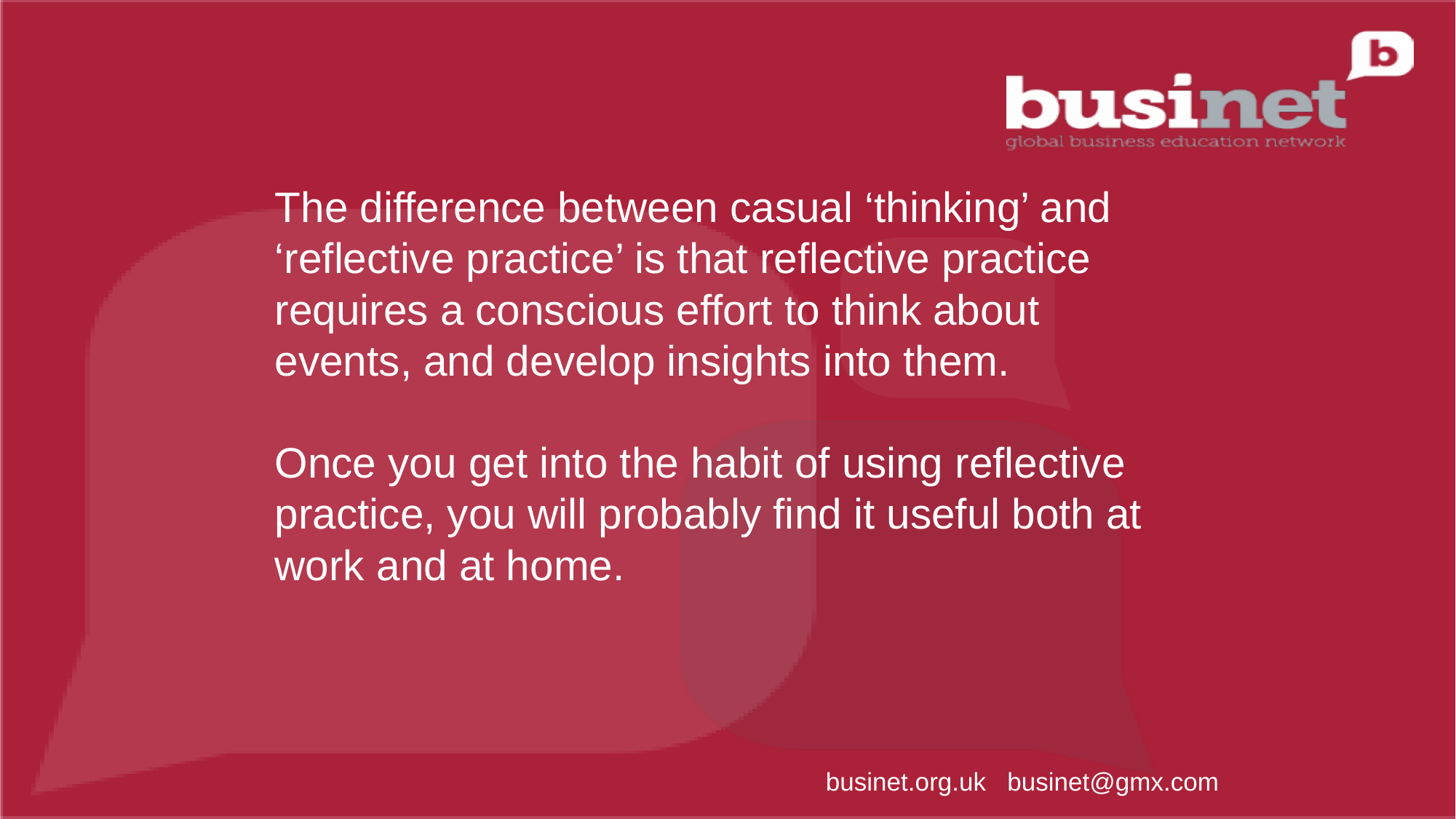

The difference between casual ‘thinking’ and ‘reflective practice’ is that reflective practice requires a conscious effort to think about events, and develop insights into them.

Once you get into the habit of using reflective practice, you will probably find it useful both at work and at home.

businet.org.uk   businet@gmx.com